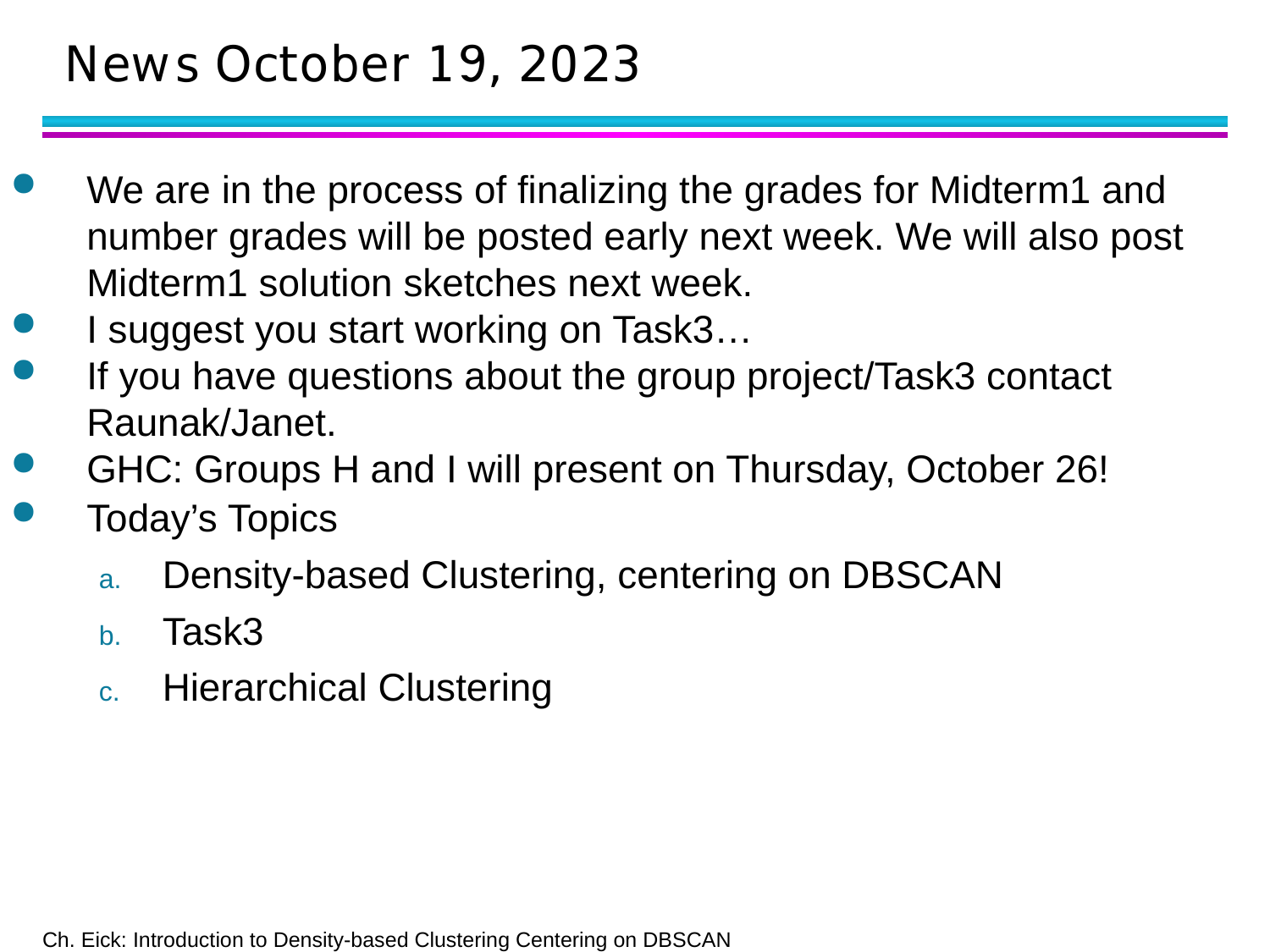

# News October 19, 2023
We are in the process of finalizing the grades for Midterm1 and number grades will be posted early next week. We will also post Midterm1 solution sketches next week.
I suggest you start working on Task3…
If you have questions about the group project/Task3 contact Raunak/Janet.
GHC: Groups H and I will present on Thursday, October 26!
Today’s Topics
Density-based Clustering, centering on DBSCAN
Task3
Hierarchical Clustering